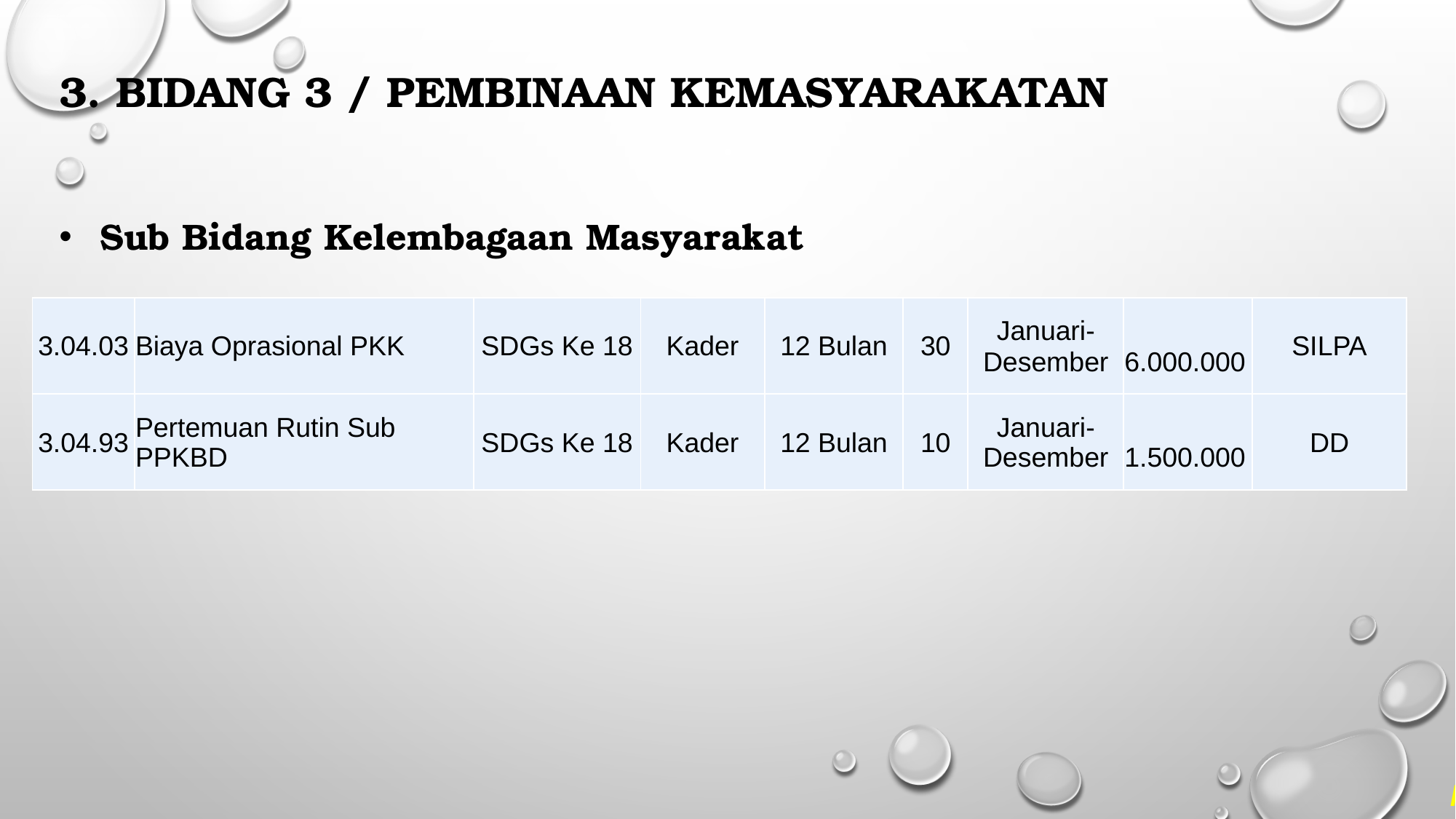

3. BIDANG 3 / PEMBINAAN KEMASYARAKATAN

Sub Bidang Kelembagaan Masyarakat
| 3.04.03 | Biaya Oprasional PKK | SDGs Ke 18 | Kader | 12 Bulan | 30 | Januari-Desember | 6.000.000 | SILPA |
| --- | --- | --- | --- | --- | --- | --- | --- | --- |
| 3.04.93 | Pertemuan Rutin Sub PPKBD | SDGs Ke 18 | Kader | 12 Bulan | 10 | Januari-Desember | 1.500.000 | DD |
MARI KITA SUKSESKAN PEMBANGUNAN DESA SIRKANDI...!!! Kunjungi Web. Desa Sirkandi : pemdessirkandi.id